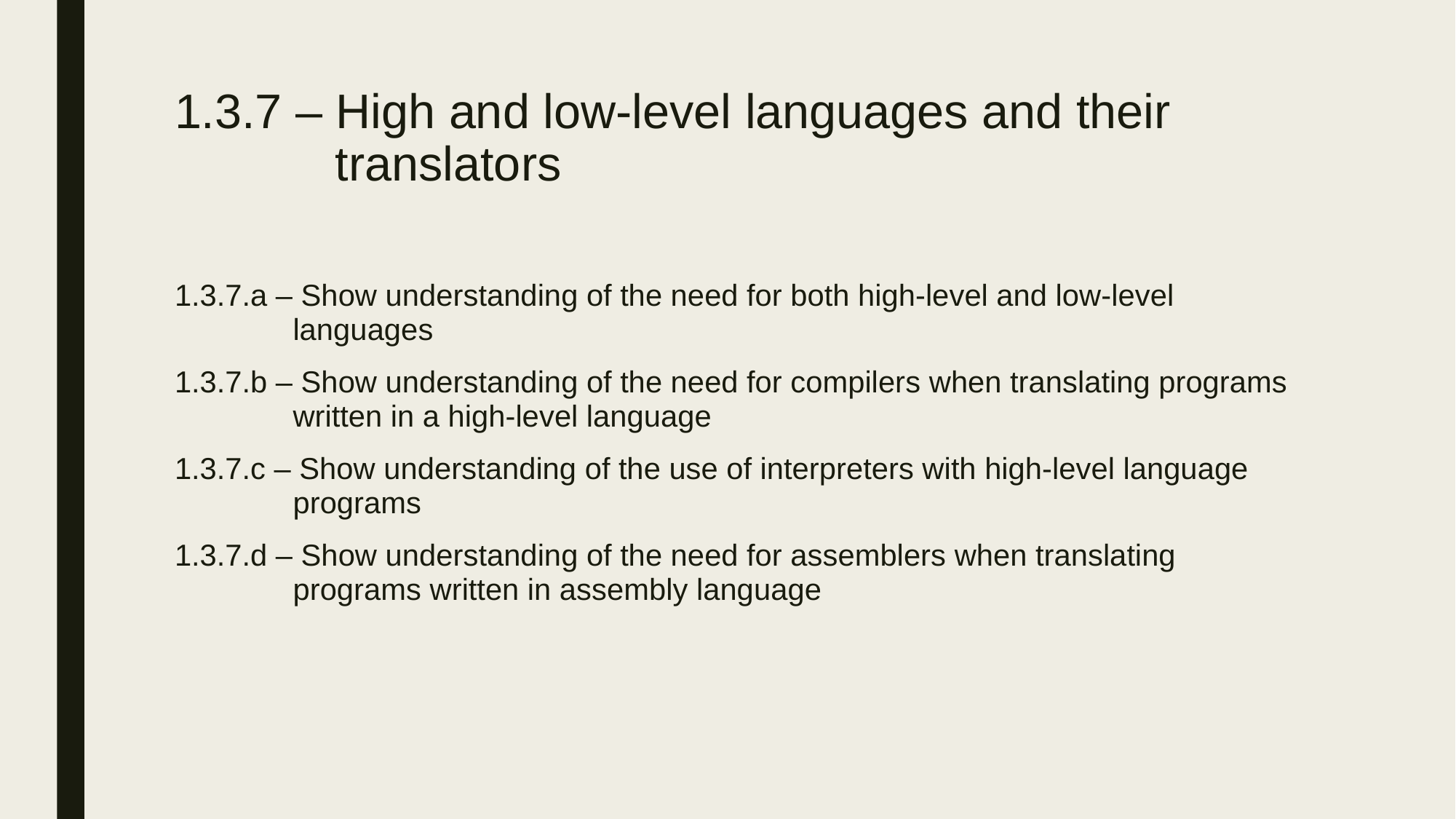

# 1.3.7 – High and low-level languages and their translators
1.3.7.a – Show understanding of the need for both high-level and low-level languages
1.3.7.b – Show understanding of the need for compilers when translating programs written in a high-level language
1.3.7.c – Show understanding of the use of interpreters with high-level language programs
1.3.7.d – Show understanding of the need for assemblers when translating programs written in assembly language